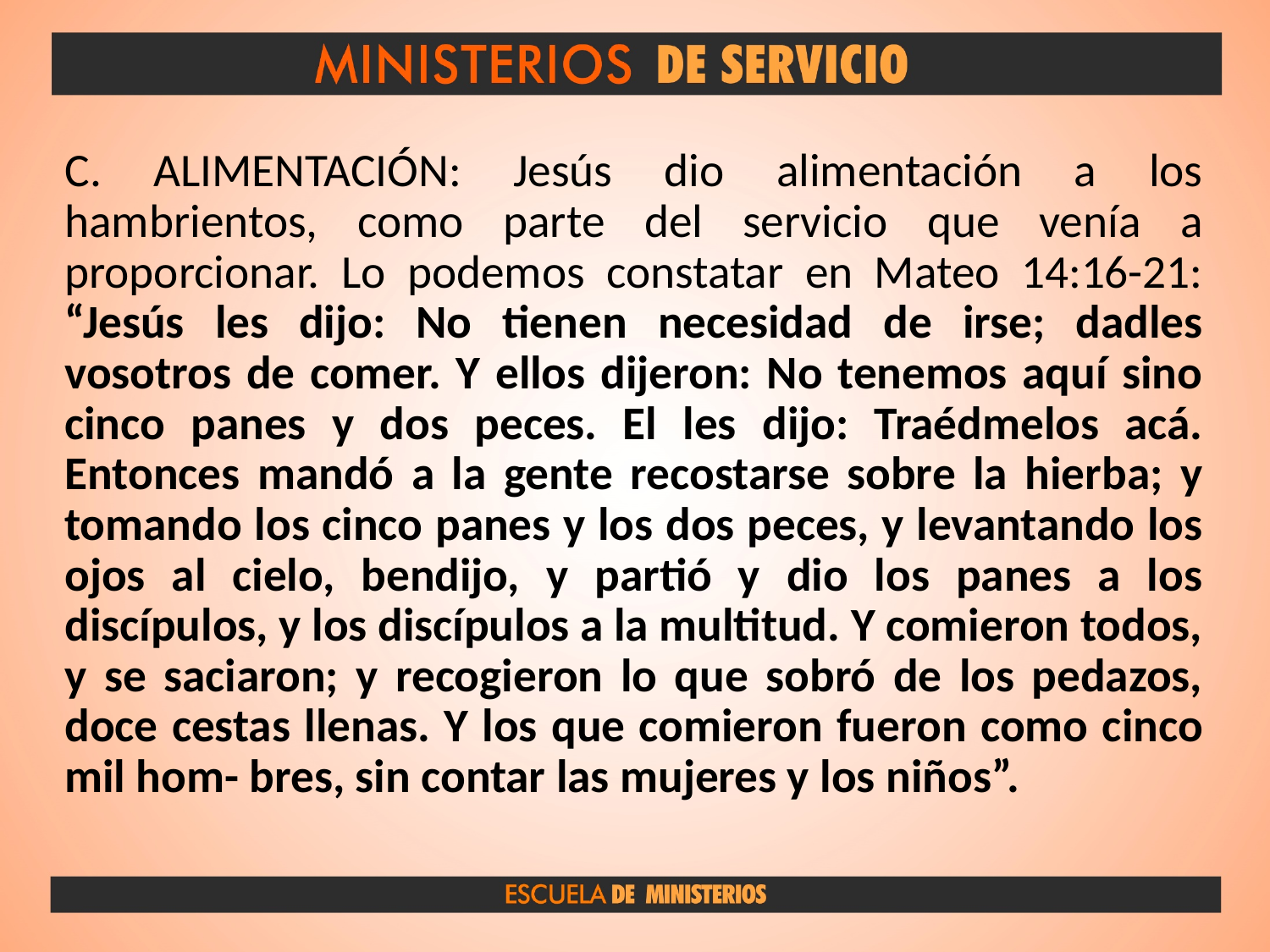

C. ALIMENTACIÓN: Jesús dio alimentación a los hambrientos, como parte del servicio que venía a proporcionar. Lo podemos constatar en Mateo 14:16-21: “Jesús les dijo: No tienen necesidad de irse; dadles vosotros de comer. Y ellos dijeron: No tenemos aquí sino cinco panes y dos peces. El les dijo: Traédmelos acá. Entonces mandó a la gente recostarse sobre la hierba; y tomando los cinco panes y los dos peces, y levantando los ojos al cielo, bendijo, y partió y dio los panes a los discípulos, y los discípulos a la multitud. Y comieron todos, y se saciaron; y recogieron lo que sobró de los pedazos, doce cestas llenas. Y los que comieron fueron como cinco mil hom- bres, sin contar las mujeres y los niños”.